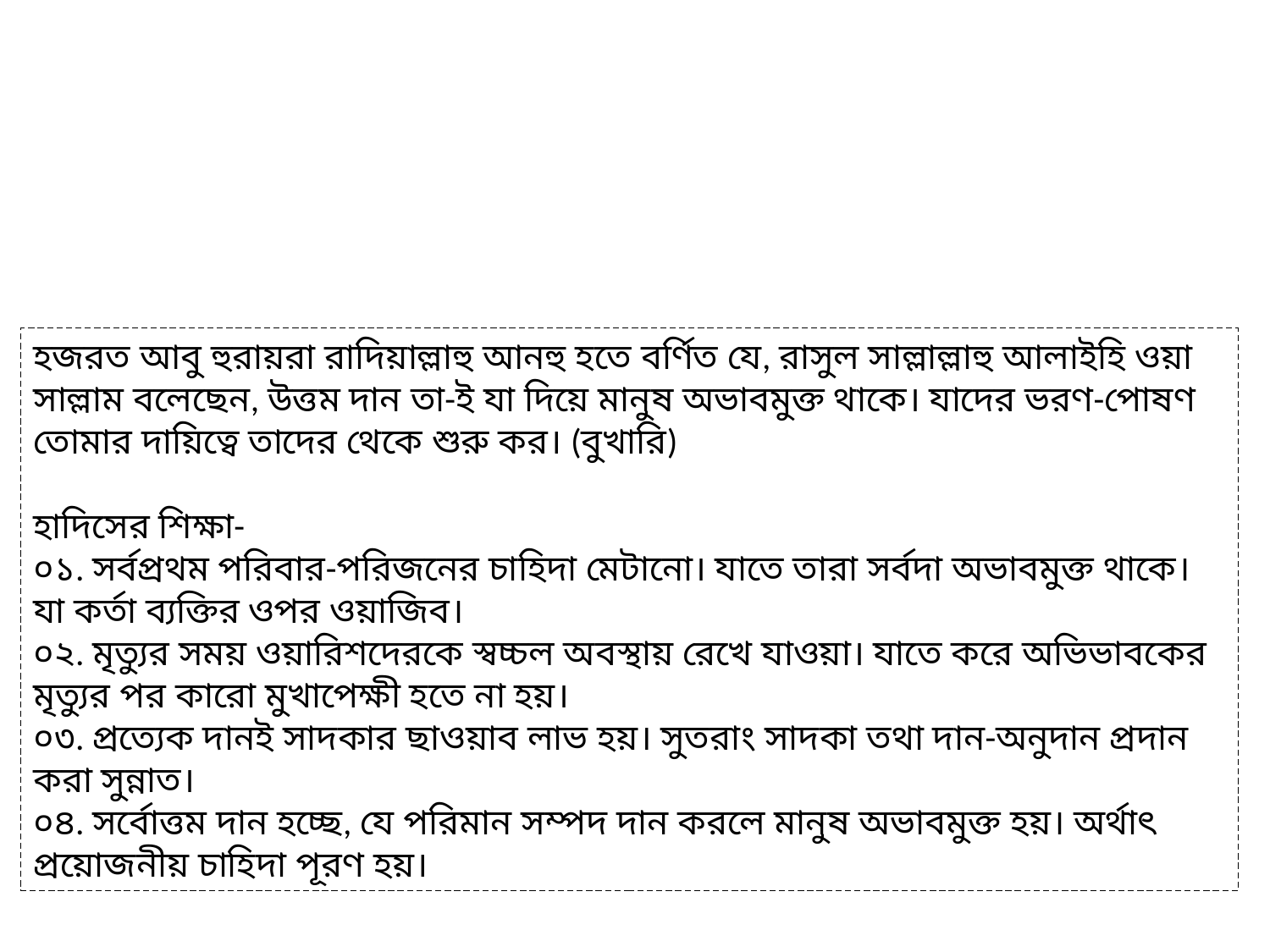

হজরত আবু হুরায়রা রাদিয়াল্লাহু আনহু হতে বর্ণিত যে, রাসুল সাল্লাল্লাহু আলাইহি ওয়া সাল্লাম বলেছেন, উত্তম দান তা-ই যা দিয়ে মানুষ অভাবমুক্ত থাকে। যাদের ভরণ-পোষণ তোমার দায়িত্বে তাদের থেকে শুরু কর। (বুখারি)

হাদিসের শিক্ষা-
০১. সর্বপ্রথম পরিবার-পরিজনের চাহিদা মেটানো। যাতে তারা সর্বদা অভাবমুক্ত থাকে। যা কর্তা ব্যক্তির ওপর ওয়াজিব।
০২. মৃত্যুর সময় ওয়ারিশদেরকে স্বচ্চল অবস্থায় রেখে যাওয়া। যাতে করে অভিভাবকের মৃত্যুর পর কারো মুখাপেক্ষী হতে না হয়।
০৩. প্রত্যেক দানই সাদকার ছাওয়াব লাভ হয়। সুতরাং সাদকা তথা দান-অনুদান প্রদান করা সুন্নাত।
০৪. সর্বোত্তম দান হচ্ছে, যে পরিমান সম্পদ দান করলে মানুষ অভাবমুক্ত হয়। অর্থাৎ প্রয়োজনীয় চাহিদা পূরণ হয়।